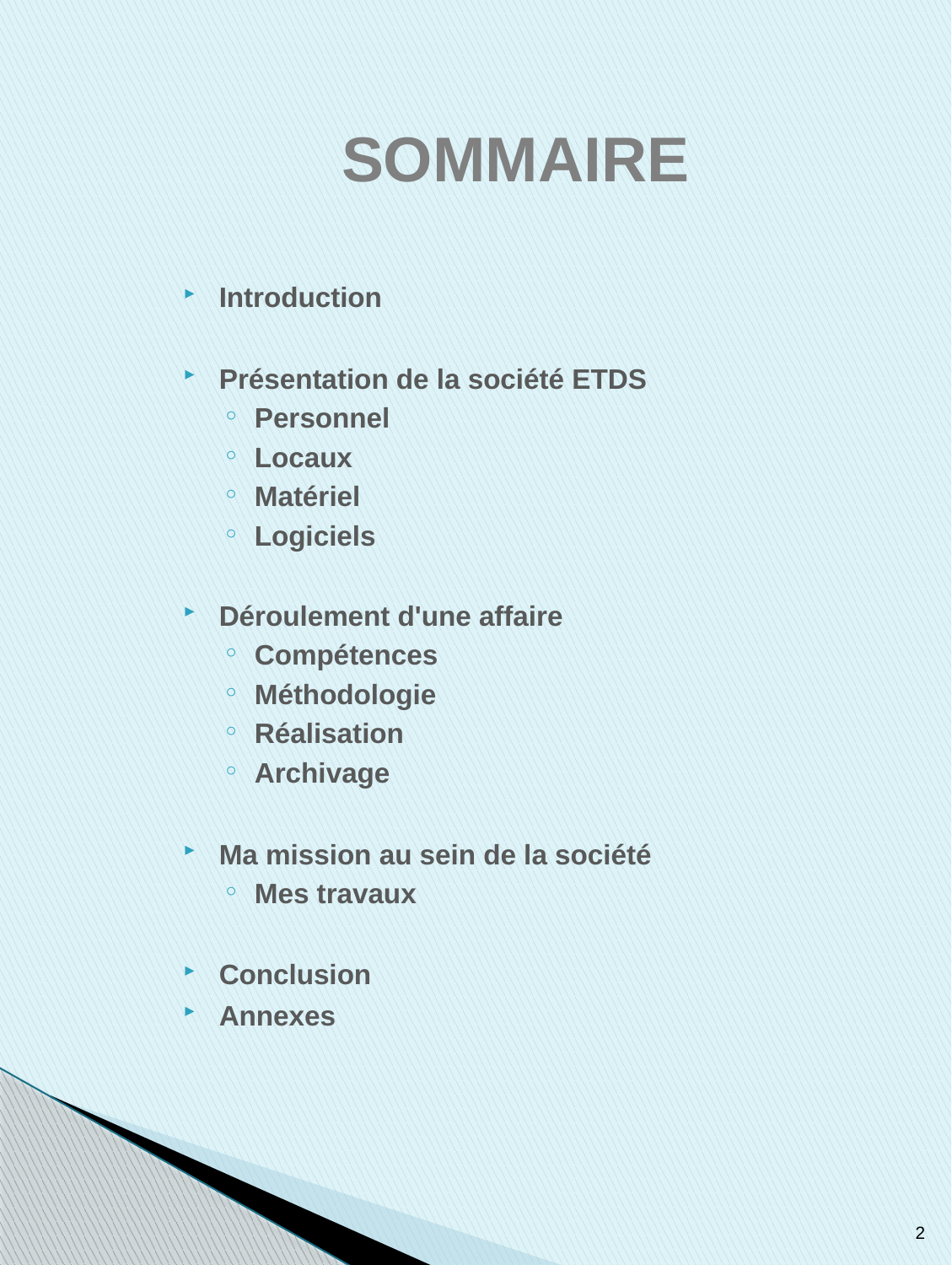

# SOMMAIRE
Introduction

Présentation de la société ETDS
Personnel
Locaux
Matériel
Logiciels

Déroulement d'une affaire
Compétences
Méthodologie
Réalisation
Archivage

Ma mission au sein de la société
Mes travaux

Conclusion
Annexes

2